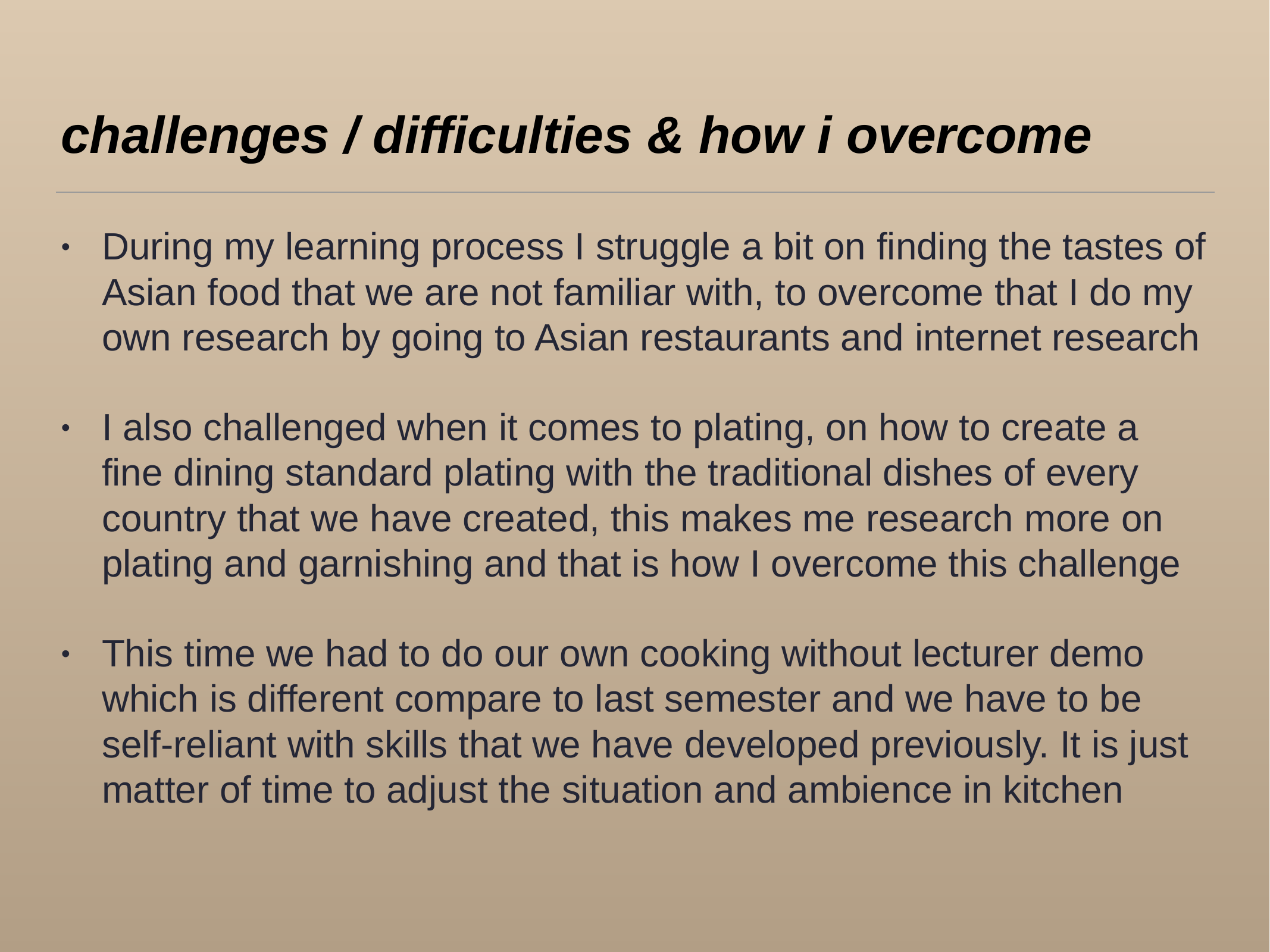

# challenges / difficulties & how i overcome
During my learning process I struggle a bit on finding the tastes of Asian food that we are not familiar with, to overcome that I do my own research by going to Asian restaurants and internet research
I also challenged when it comes to plating, on how to create a fine dining standard plating with the traditional dishes of every country that we have created, this makes me research more on plating and garnishing and that is how I overcome this challenge
This time we had to do our own cooking without lecturer demo which is different compare to last semester and we have to be self-reliant with skills that we have developed previously. It is just matter of time to adjust the situation and ambience in kitchen